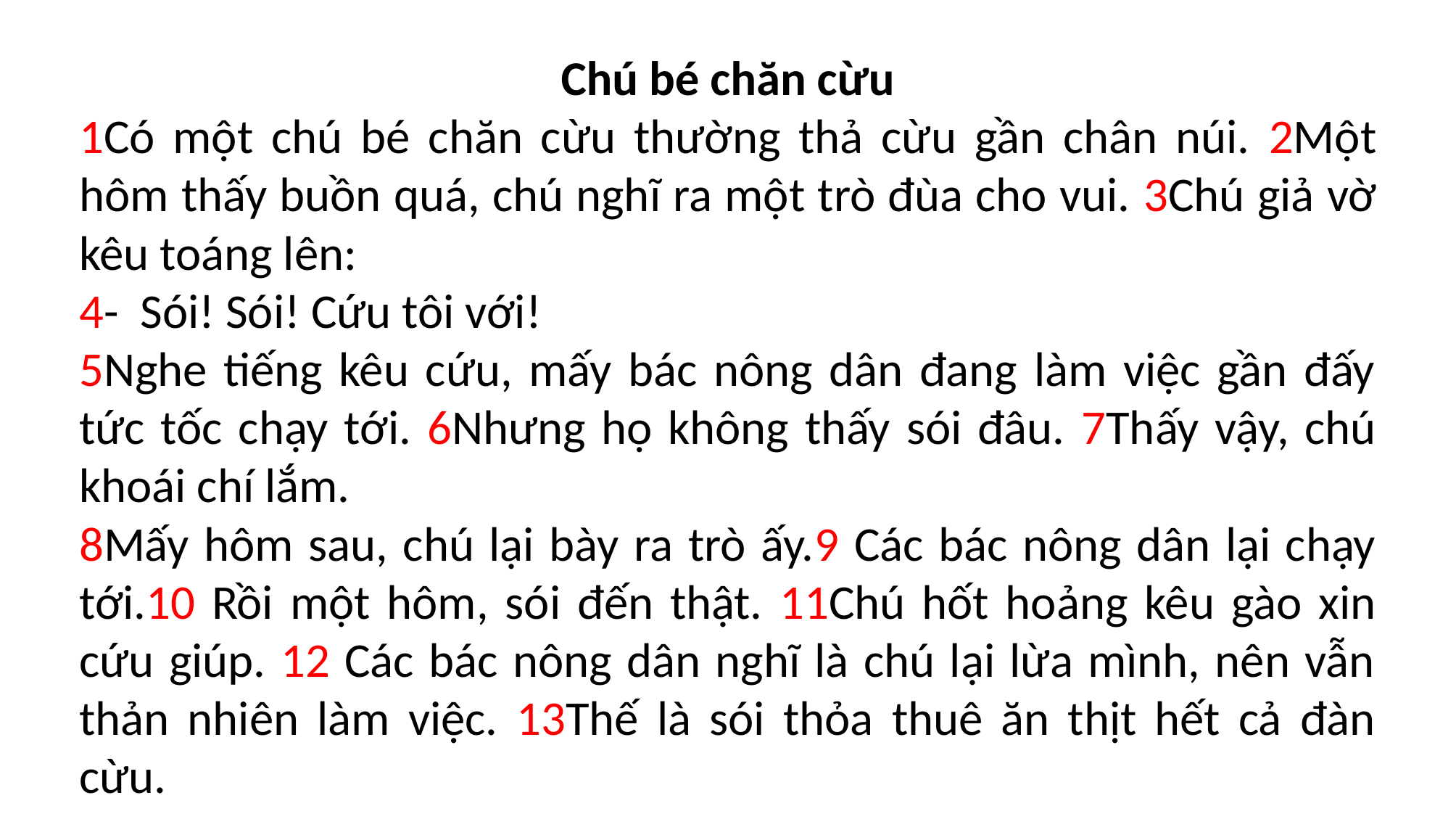

Chú bé chăn cừu
1Có một chú bé chăn cừu thường thả cừu gần chân núi. 2Một hôm thấy buồn quá, chú nghĩ ra một trò đùa cho vui. 3Chú giả vờ kêu toáng lên:
4-  Sói! Sói! Cứu tôi với!
5Nghe tiếng kêu cứu, mấy bác nông dân đang làm việc gần đấy tức tốc chạy tới. 6Nhưng họ không thấy sói đâu. 7Thấy vậy, chú khoái chí lắm.
8Mấy hôm sau, chú lại bày ra trò ấy.9 Các bác nông dân lại chạy tới.10 Rồi một hôm, sói đến thật. 11Chú hốt hoảng kêu gào xin cứu giúp. 12 Các bác nông dân nghĩ là chú lại lừa mình, nên vẫn thản nhiên làm việc. 13Thế là sói thỏa thuê ăn thịt hết cả đàn cừu.